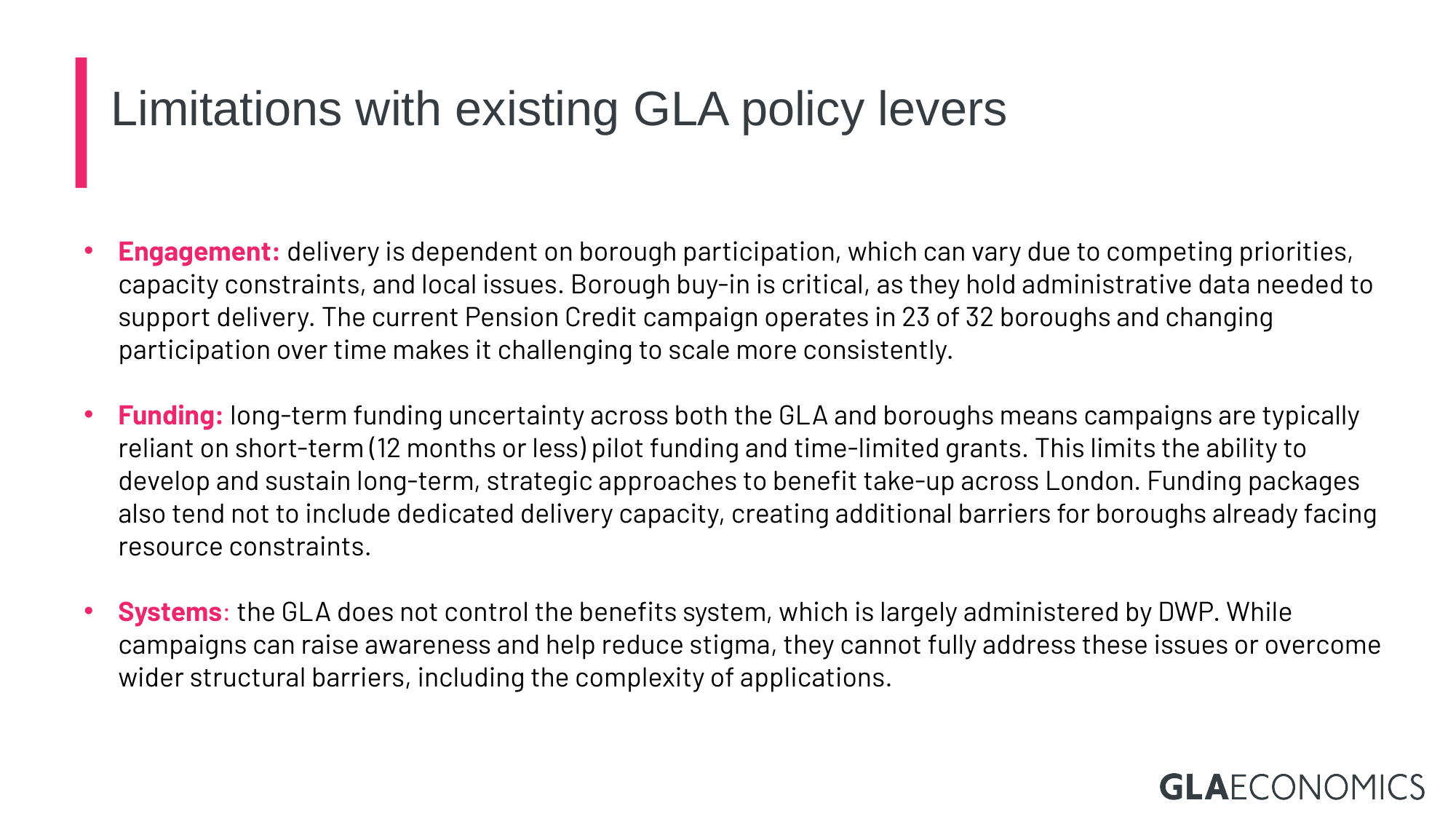

# Limitations with existing GLA policy levers
Engagement: delivery is dependent on borough participation, which can vary due to competing priorities, capacity constraints, and local issues. Borough buy-in is critical, as they hold administrative data needed to support delivery. The current Pension Credit campaign operates in 23 of 32 boroughs and changing participation over time makes it challenging to scale more consistently.

Funding: long-term funding uncertainty across both the GLA and boroughs means campaigns are typically reliant on short-term (12 months or less) pilot funding and time-limited grants. This limits the ability to develop and sustain long-term, strategic approaches to benefit take-up across London. Funding packages also tend not to include dedicated delivery capacity, creating additional barriers for boroughs already facing resource constraints.

Systems: the GLA does not control the benefits system, which is largely administered by DWP. While campaigns can raise awareness and help reduce stigma, they cannot fully address these issues or overcome wider structural barriers, including the complexity of applications.